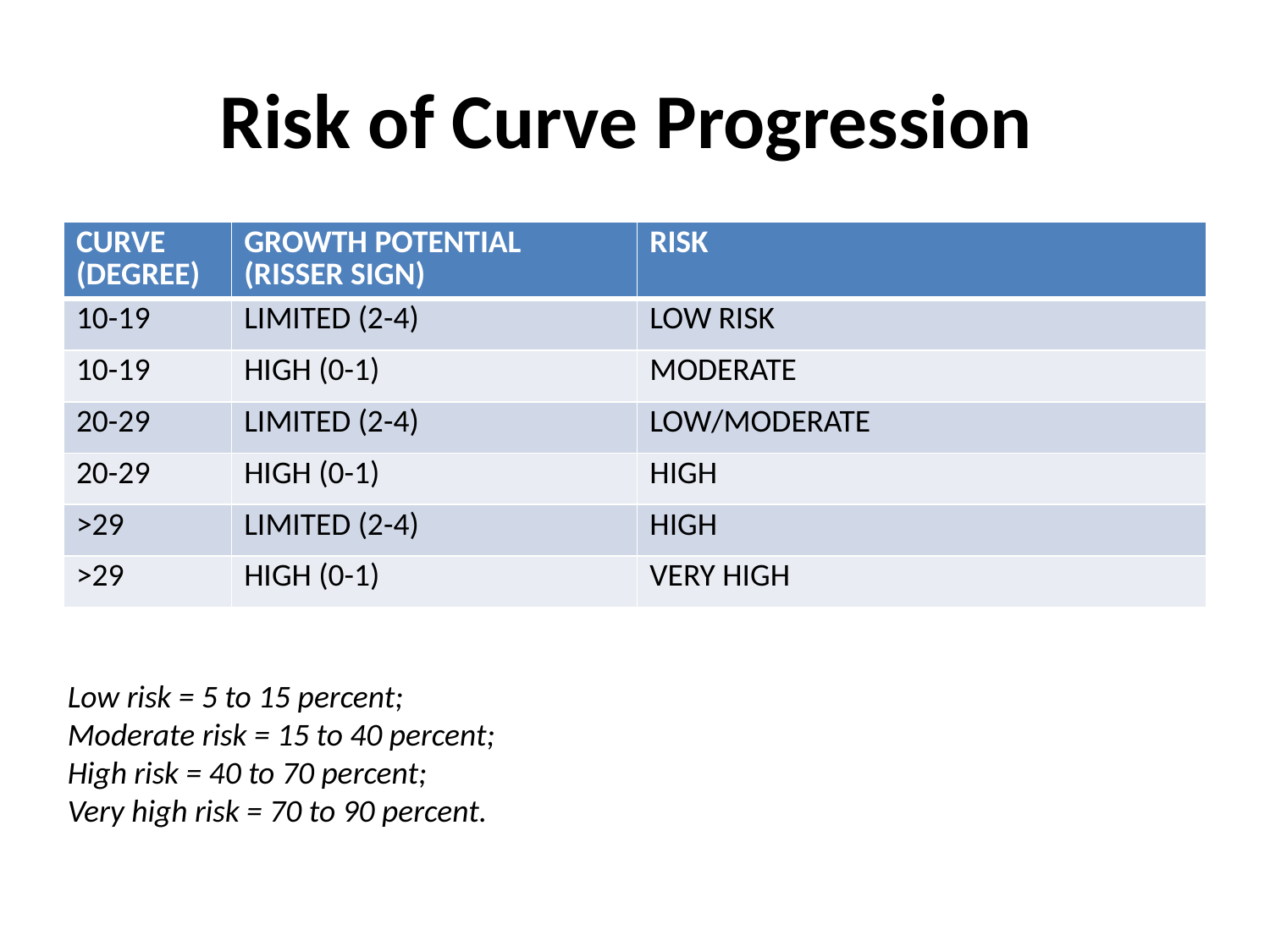

# Risk of Curve Progression
| CURVE (DEGREE) | GROWTH POTENTIAL (RISSER SIGN) | RISK |
| --- | --- | --- |
| 10-19 | LIMITED (2-4) | LOW RISK |
| 10-19 | HIGH (0-1) | MODERATE |
| 20-29 | LIMITED (2-4) | LOW/MODERATE |
| 20-29 | HIGH (0-1) | HIGH |
| >29 | LIMITED (2-4) | HIGH |
| >29 | HIGH (0-1) | VERY HIGH |
Low risk = 5 to 15 percent;
Moderate risk = 15 to 40 percent;
High risk = 40 to 70 percent;
Very high risk = 70 to 90 percent.